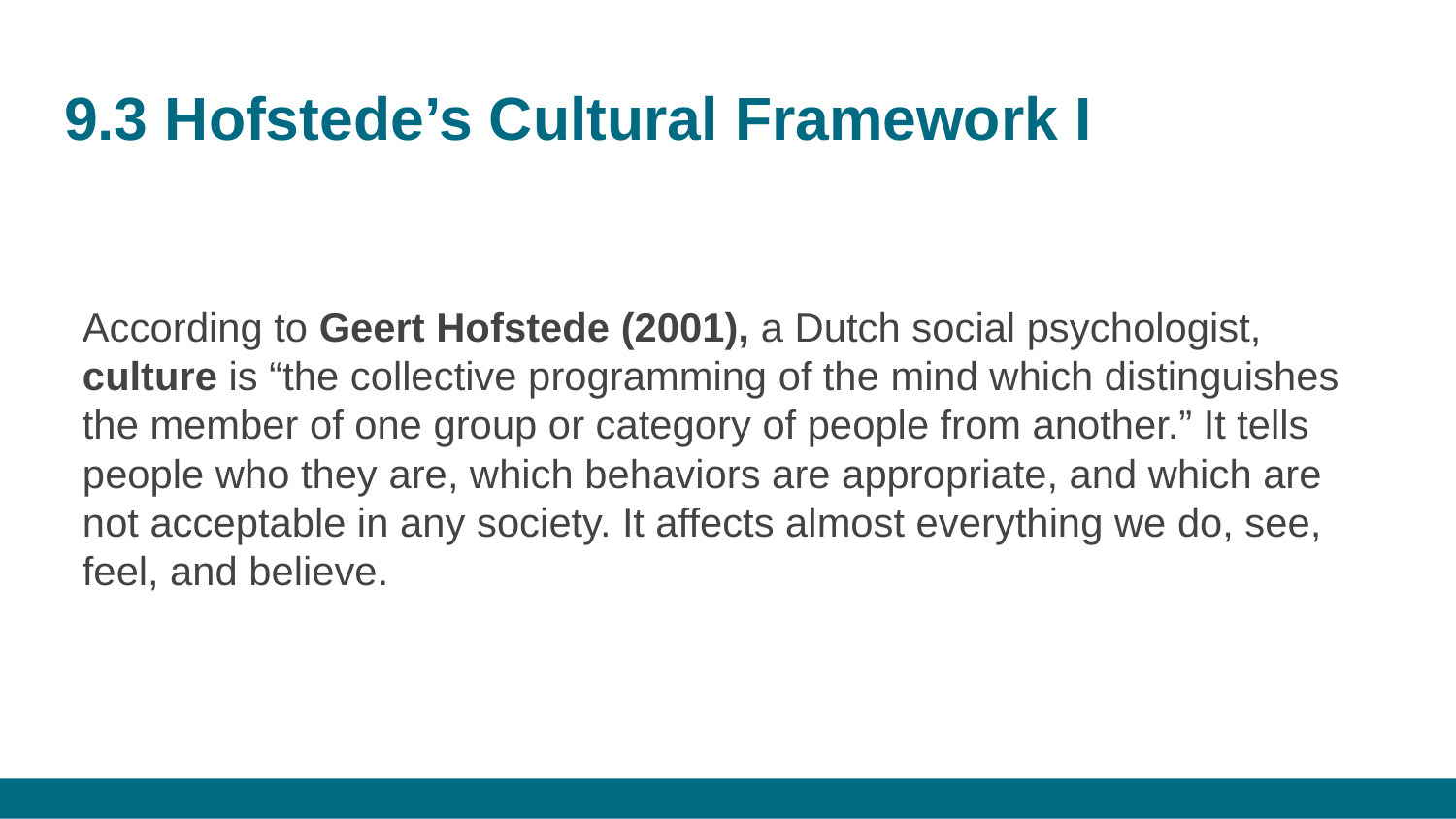

# 9.3 Hofstede’s Cultural Framework I
According to Geert Hofstede (2001), a Dutch social psychologist,
culture is “the collective programming of the mind which distinguishes the member of one group or category of people from another.” It tells people who they are, which behaviors are appropriate, and which are not acceptable in any society. It affects almost everything we do, see, feel, and believe.